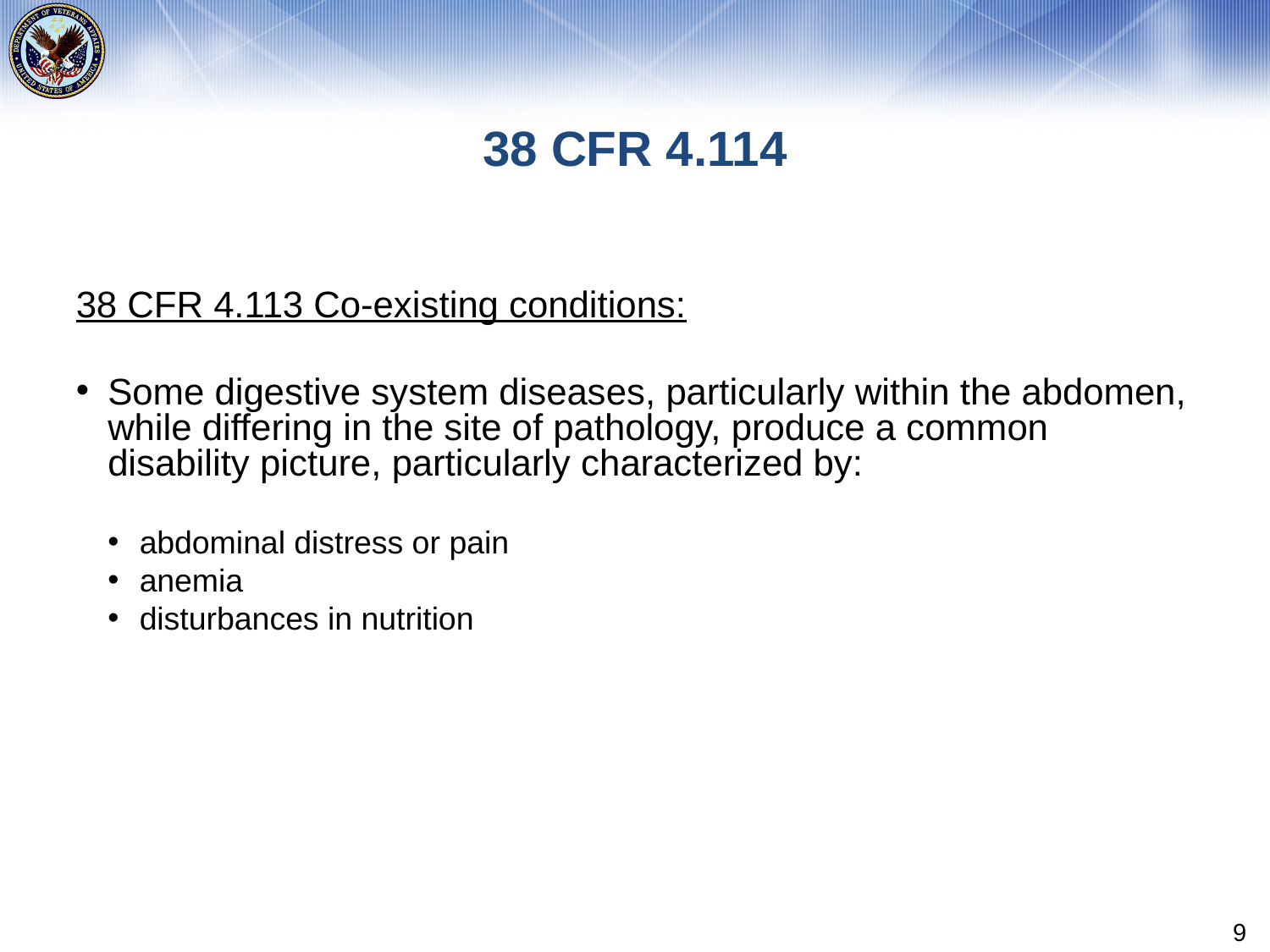

# 38 CFR 4.114
38 CFR 4.113 Co-existing conditions:

Some digestive system diseases, particularly within the abdomen, while differing in the site of pathology, produce a common disability picture, particularly characterized by:

abdominal distress or pain
anemia
disturbances in nutrition

9